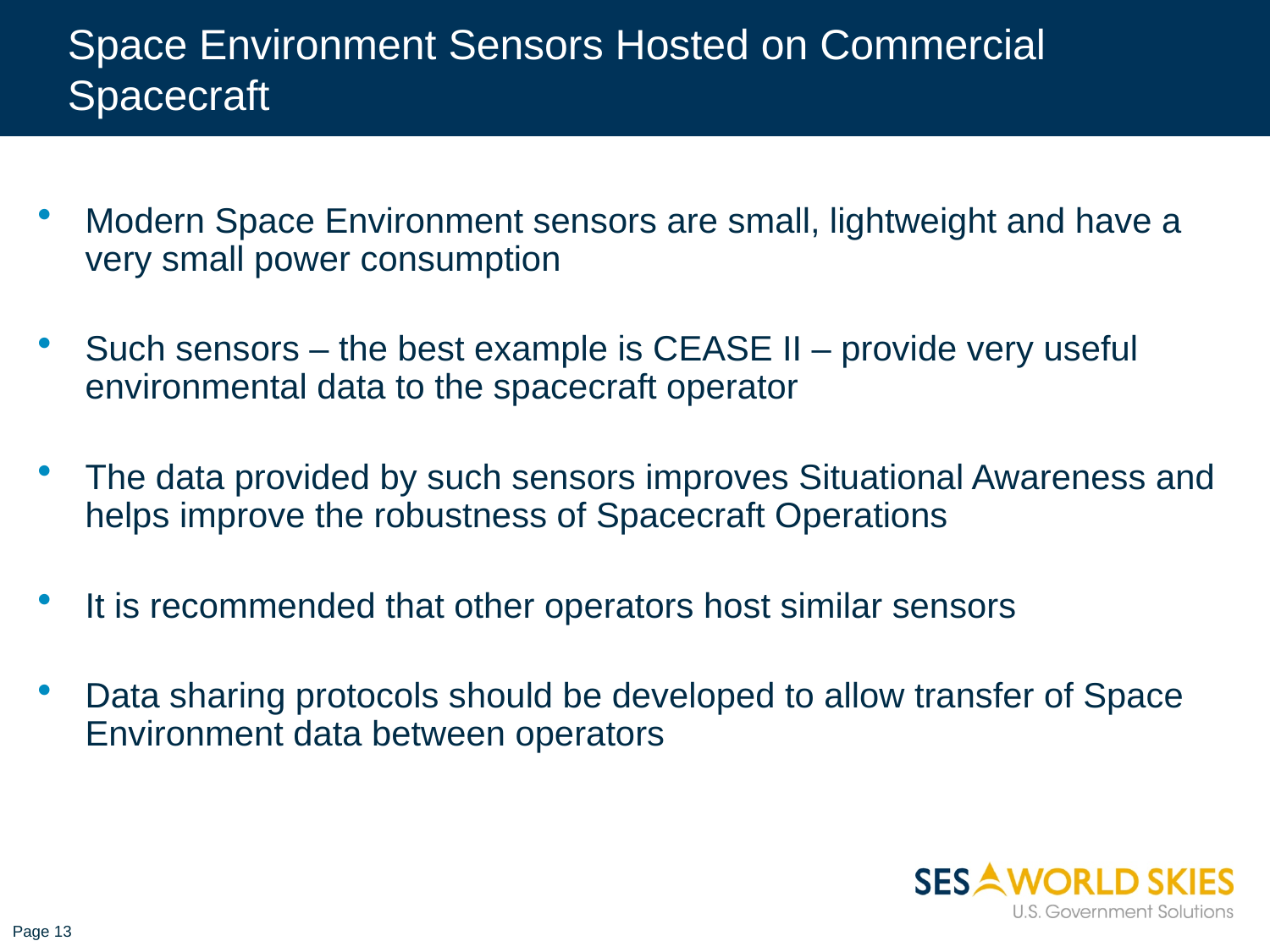

# Space Environment Sensors Hosted on Commercial Spacecraft
Modern Space Environment sensors are small, lightweight and have a very small power consumption

Such sensors – the best example is CEASE II – provide very useful environmental data to the spacecraft operator

The data provided by such sensors improves Situational Awareness and helps improve the robustness of Spacecraft Operations

It is recommended that other operators host similar sensors

Data sharing protocols should be developed to allow transfer of Space Environment data between operators

Page 13